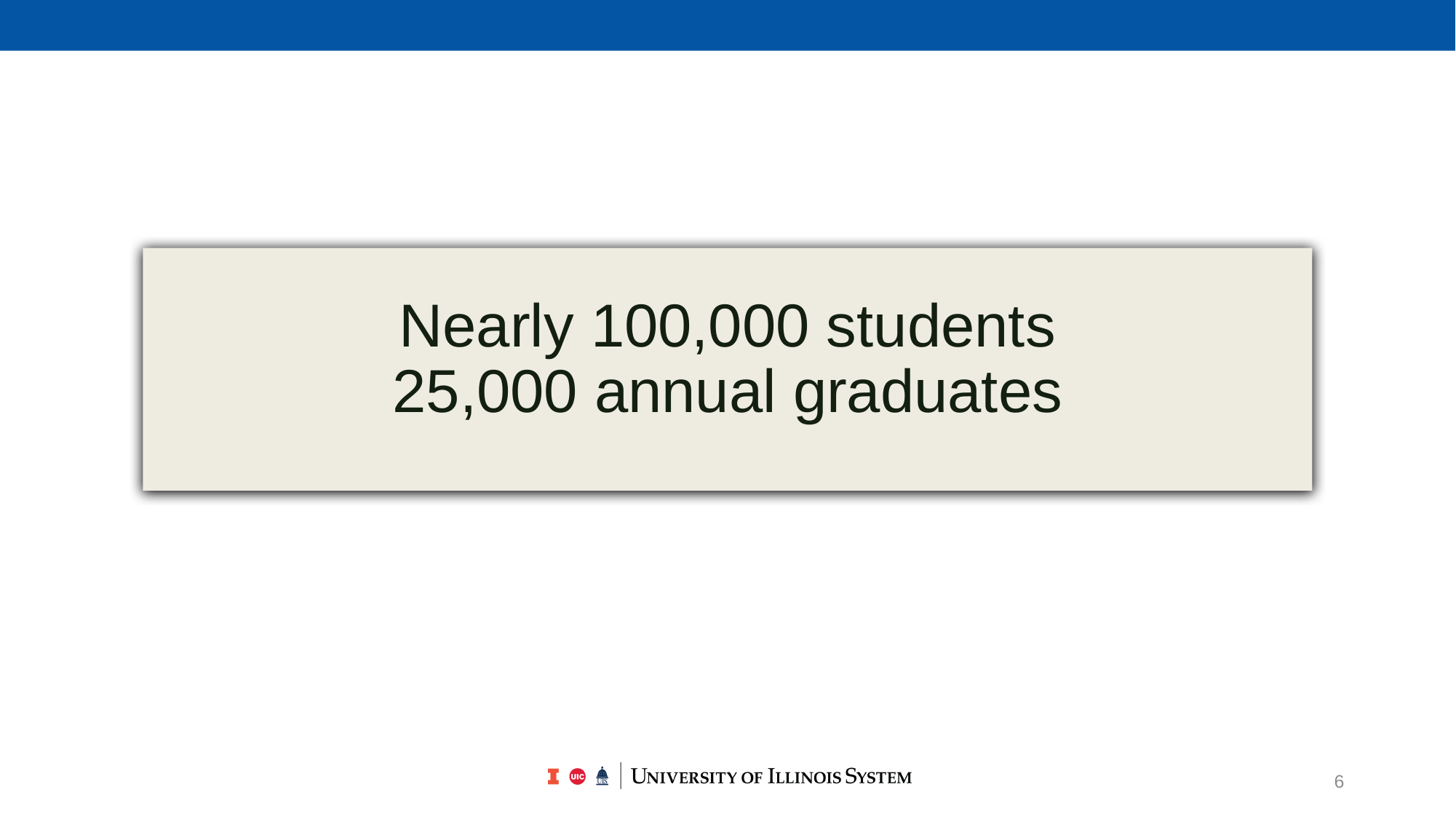

Nearly 100,000 students
25,000 annual graduates

6